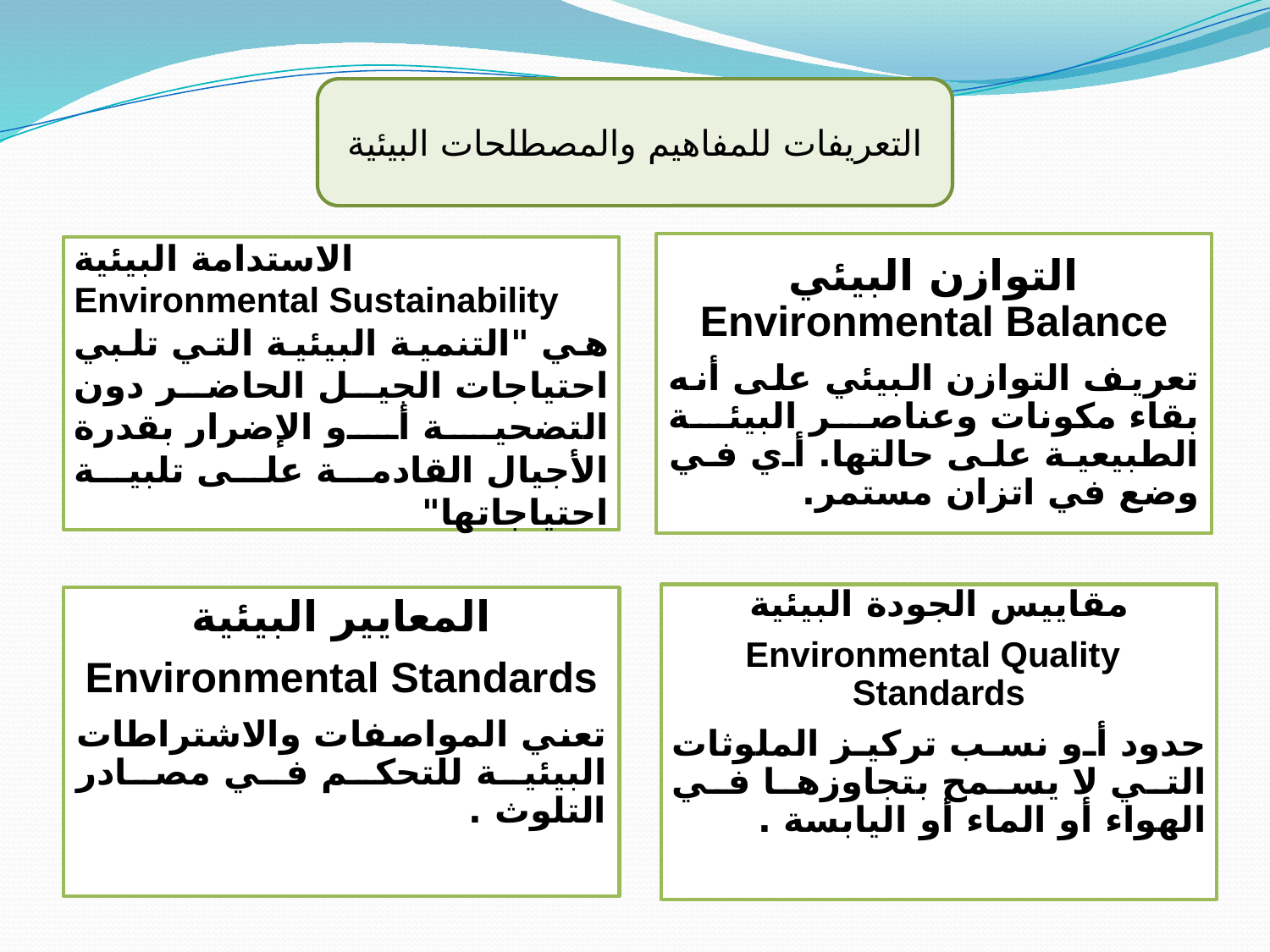

التعريفات للمفاهيم والمصطلحات البيئية

التوازن البيئي Environmental Balance
تعريف التوازن البيئي على أنه بقاء مكونات وعناصر البيئة الطبيعية على حالتها. أي في وضع في اتزان مستمر.
الاستدامة البيئية Environmental Sustainability
هي "التنمية البيئية التي تلبي احتياجات الجيل الحاضر دون التضحية أو الإضرار بقدرة الأجيال القادمة على تلبية احتياجاتها"
مقاييس الجودة البيئية
 Environmental Quality Standards
حدود أو نسب تركيز الملوثات التي لا يسمح بتجاوزها في الهواء أو الماء أو اليابسة .

المعايير البيئية
Environmental Standards
تعني المواصفات والاشتراطات البيئية للتحكم في مصادر التلوث .